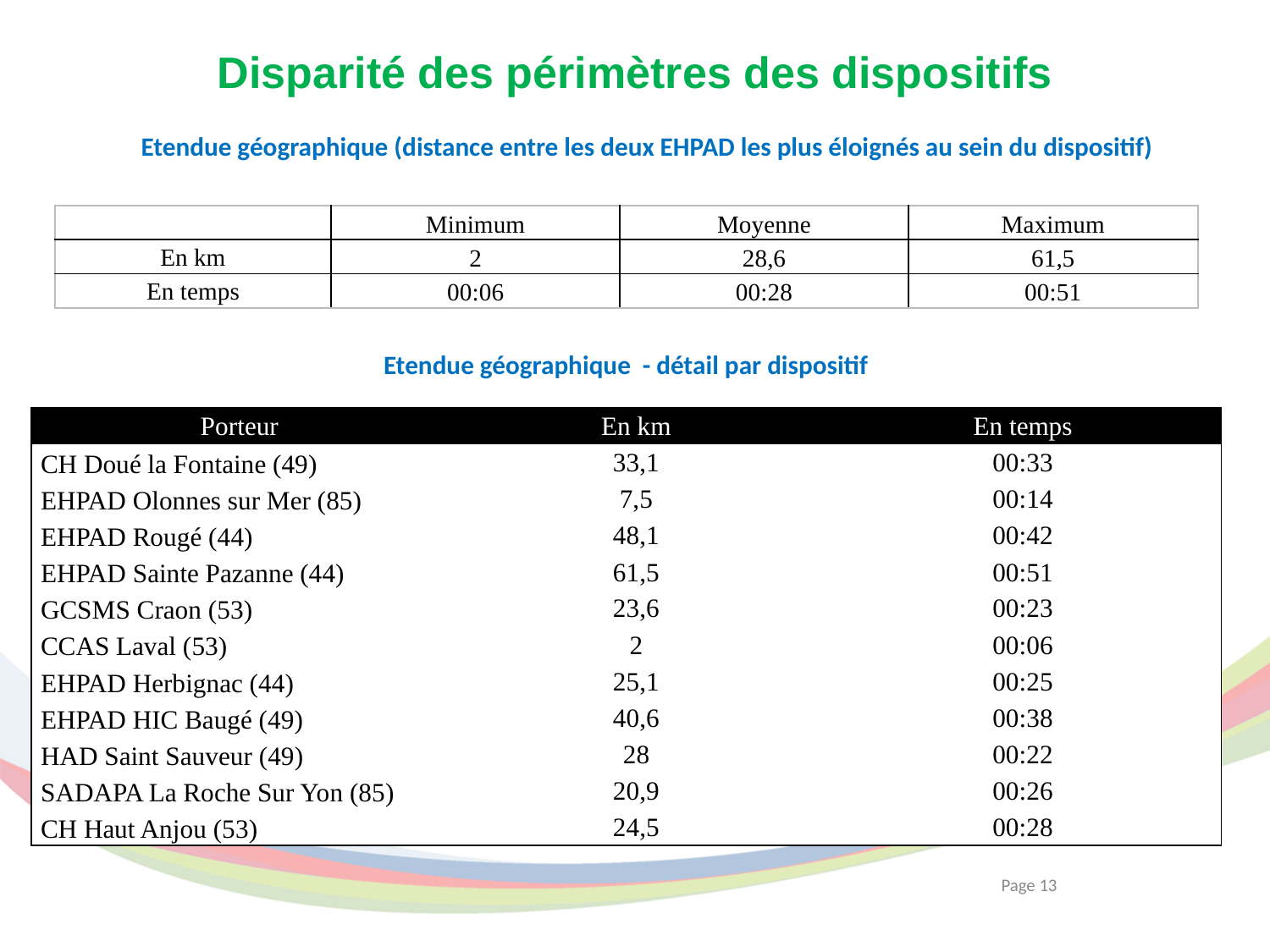

# Disparité des périmètres des dispositifs
Etendue géographique (distance entre les deux EHPAD les plus éloignés au sein du dispositif)

|  | Minimum | Moyenne | Maximum |
| --- | --- | --- | --- |
| En km | 2 | 28,6 | 61,5 |
| En temps | 00:06 | 00:28 | 00:51 |
Etendue géographique  - détail par dispositif

| Porteur | En km | En temps |
| --- | --- | --- |
| CH Doué la Fontaine (49) | 33,1 | 00:33 |
| EHPAD Olonnes sur Mer (85) | 7,5 | 00:14 |
| EHPAD Rougé (44) | 48,1 | 00:42 |
| EHPAD Sainte Pazanne (44) | 61,5 | 00:51 |
| GCSMS Craon (53) | 23,6 | 00:23 |
| CCAS Laval (53) | 2 | 00:06 |
| EHPAD Herbignac (44) | 25,1 | 00:25 |
| EHPAD HIC Baugé (49) | 40,6 | 00:38 |
| HAD Saint Sauveur (49) | 28 | 00:22 |
| SADAPA La Roche Sur Yon (85) | 20,9 | 00:26 |
| CH Haut Anjou (53) | 24,5 | 00:28 |

Page 13